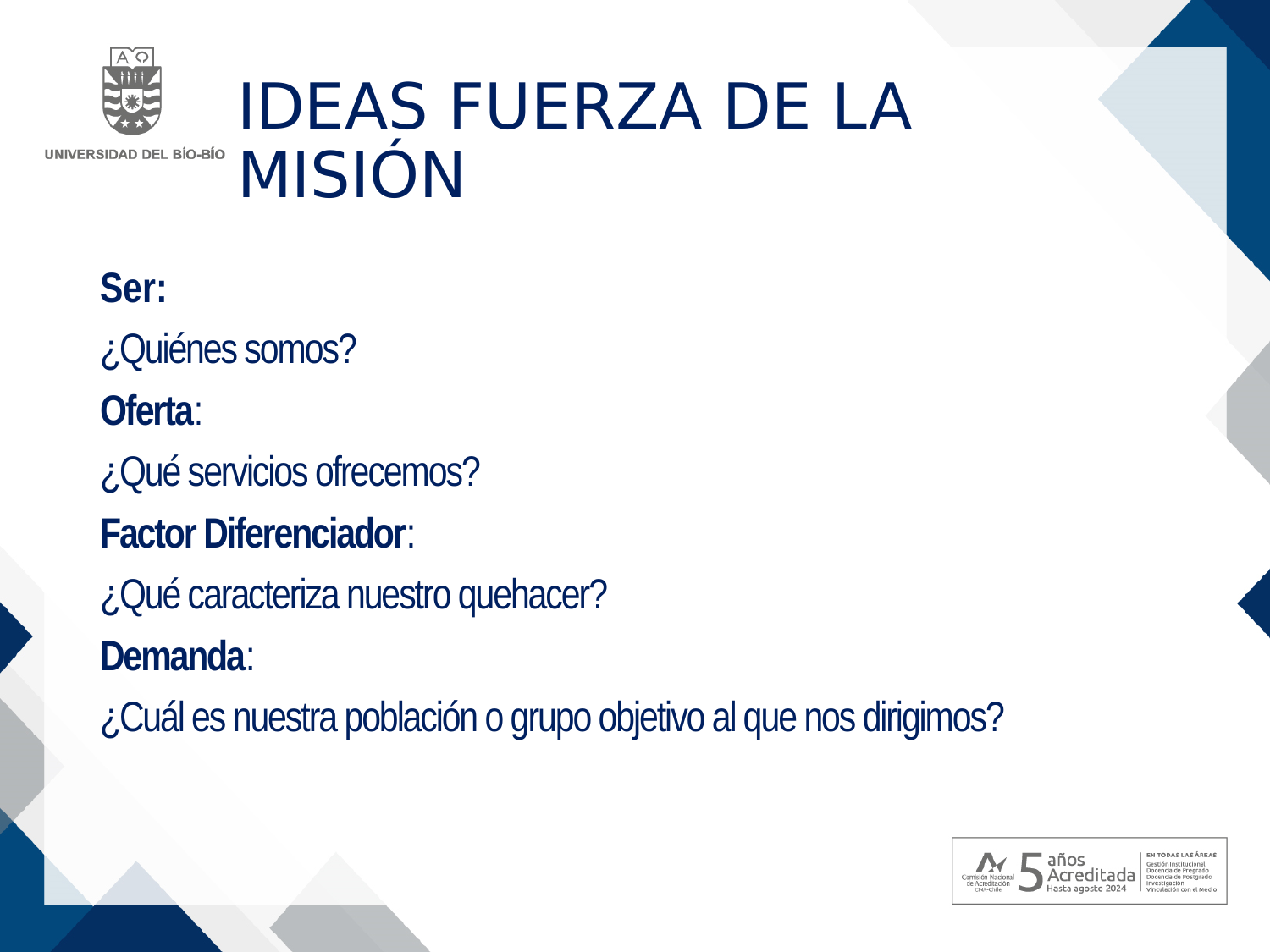

# Ideas fuerza de la Misión
Ser:
¿Quiénes somos?
Oferta:
¿Qué servicios ofrecemos?
Factor Diferenciador:
¿Qué caracteriza nuestro quehacer?
Demanda:
¿Cuál es nuestra población o grupo objetivo al que nos dirigimos?